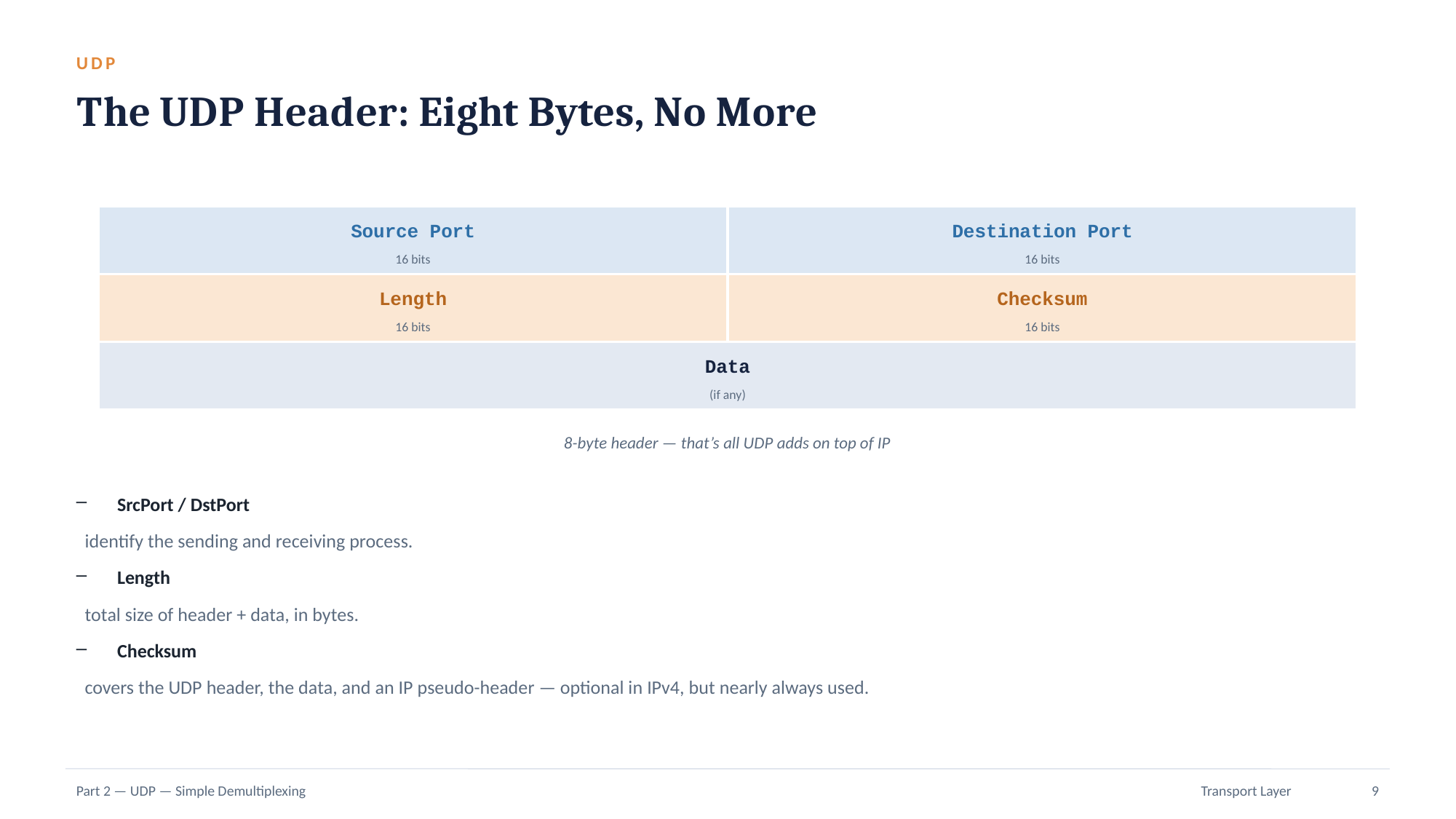

UDP
The UDP Header: Eight Bytes, No More

Source Port
Destination Port
16 bits
16 bits

Length
Checksum
16 bits
16 bits

Data
(if any)
8-byte header — that’s all UDP adds on top of IP
SrcPort / DstPort
  identify the sending and receiving process.
Length
  total size of header + data, in bytes.
Checksum
  covers the UDP header, the data, and an IP pseudo-header — optional in IPv4, but nearly always used.

Part 2 — UDP — Simple Demultiplexing
Transport Layer
9